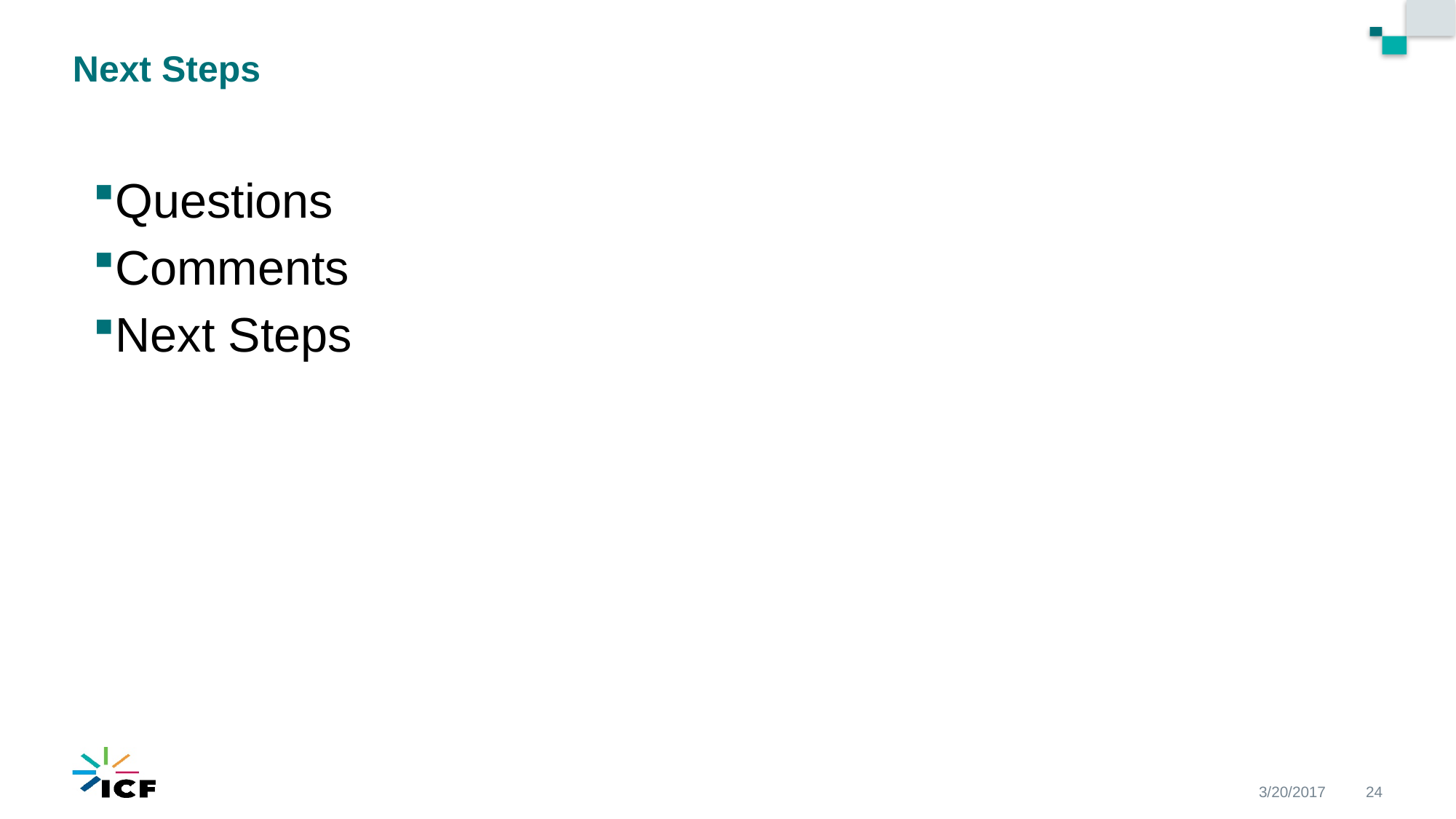

# Next Steps
Questions
Comments
Next Steps
3/20/2017
24